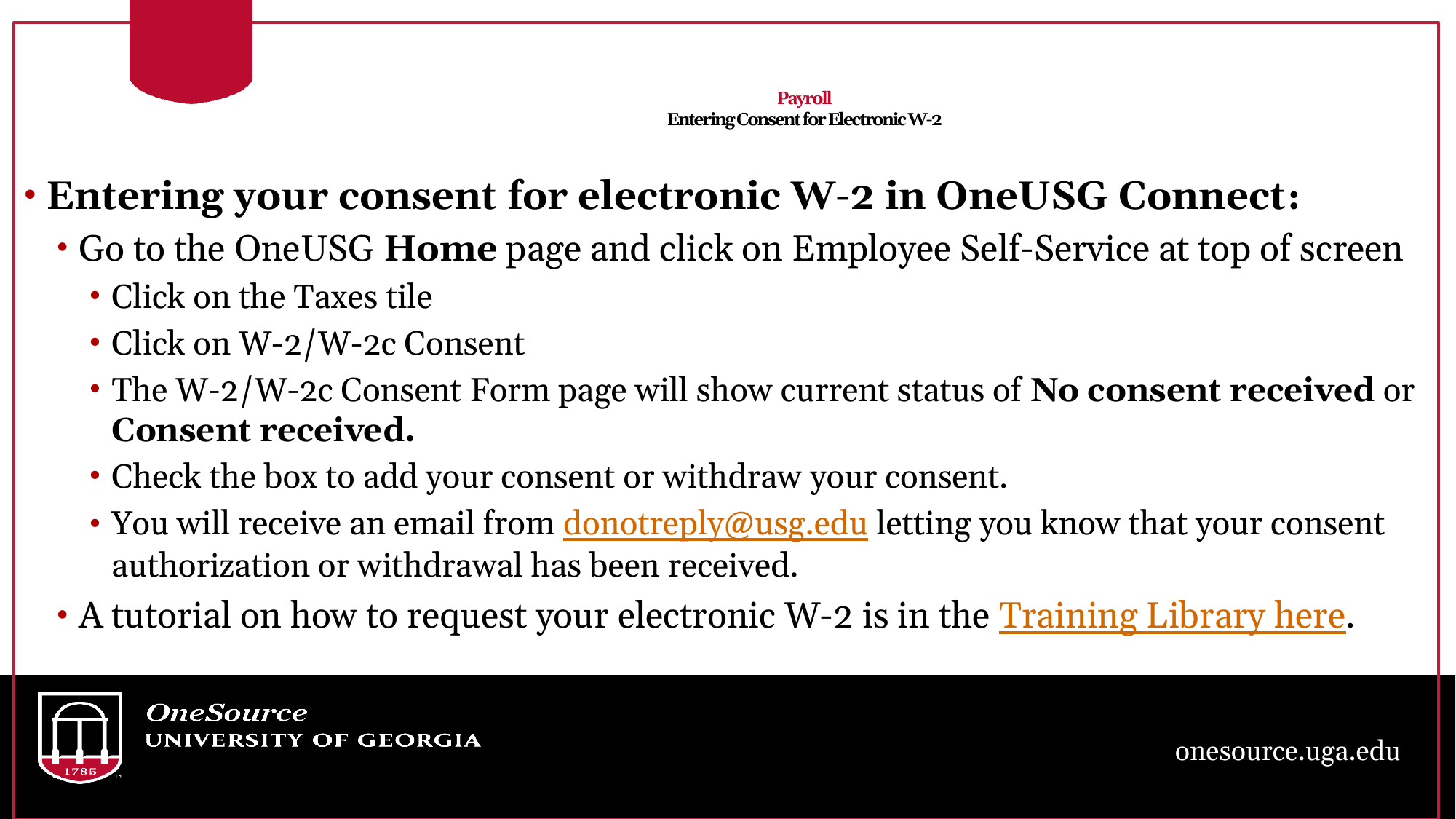

# Payroll Entering Consent for Electronic W-2
Entering your consent for electronic W-2 in OneUSG Connect:
Go to the OneUSG Home page and click on Employee Self-Service at top of screen
Click on the Taxes tile
Click on W-2/W-2c Consent
The W-2/W-2c Consent Form page will show current status of No consent received or Consent received.
Check the box to add your consent or withdraw your consent.
You will receive an email from donotreply@usg.edu letting you know that your consent authorization or withdrawal has been received.
A tutorial on how to request your electronic W-2 is in the Training Library here.